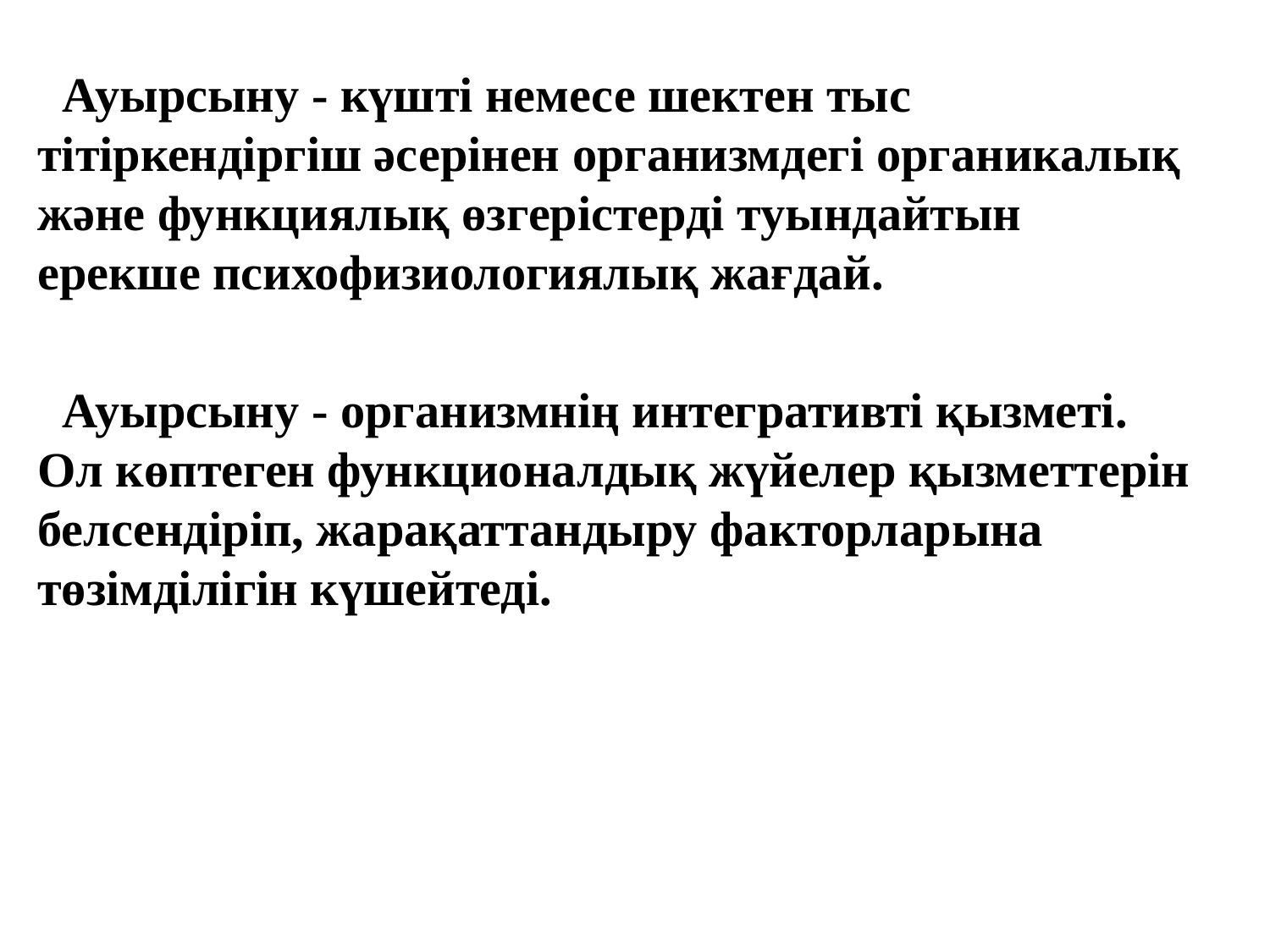

Ауырсыну - күшті немесе шектен тыс тітіркендіргіш әсерінен организмдегі органикалық және функциялық өзгерістерді туындайтын ерекше психофизиологиялық жағдай.

Ауырсыну - организмнің интегративті қызметі. Ол көптеген функционалдық жүйелер қызметтерін белсендіріп, жарақаттандыру факторларына төзімділігін күшейтеді.